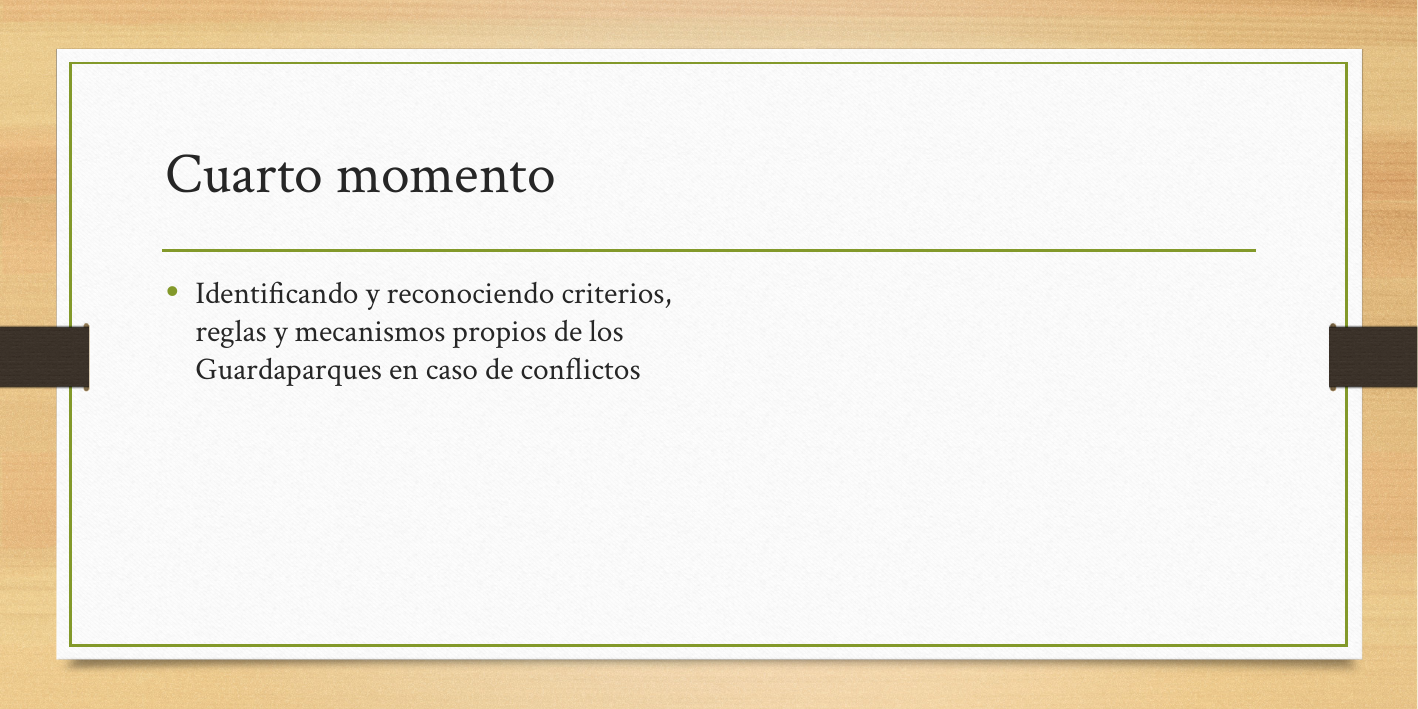

# Cuarto momento
Identificando y reconociendo criterios, reglas y mecanismos propios de los Guardaparques en caso de conflictos